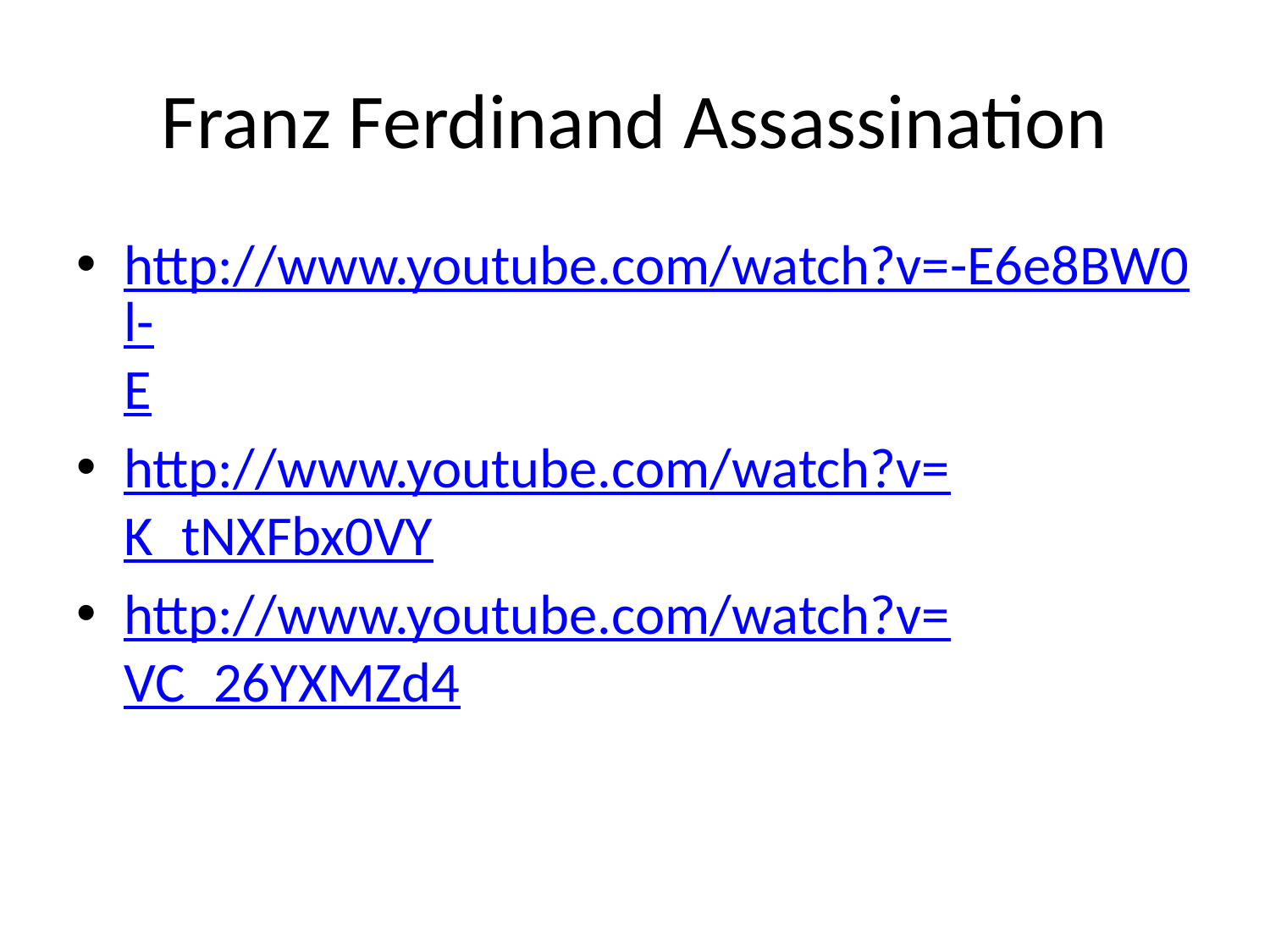

# Franz Ferdinand Assassination
http://www.youtube.com/watch?v=-E6e8BW0l-E
http://www.youtube.com/watch?v=K_tNXFbx0VY
http://www.youtube.com/watch?v=VC_26YXMZd4